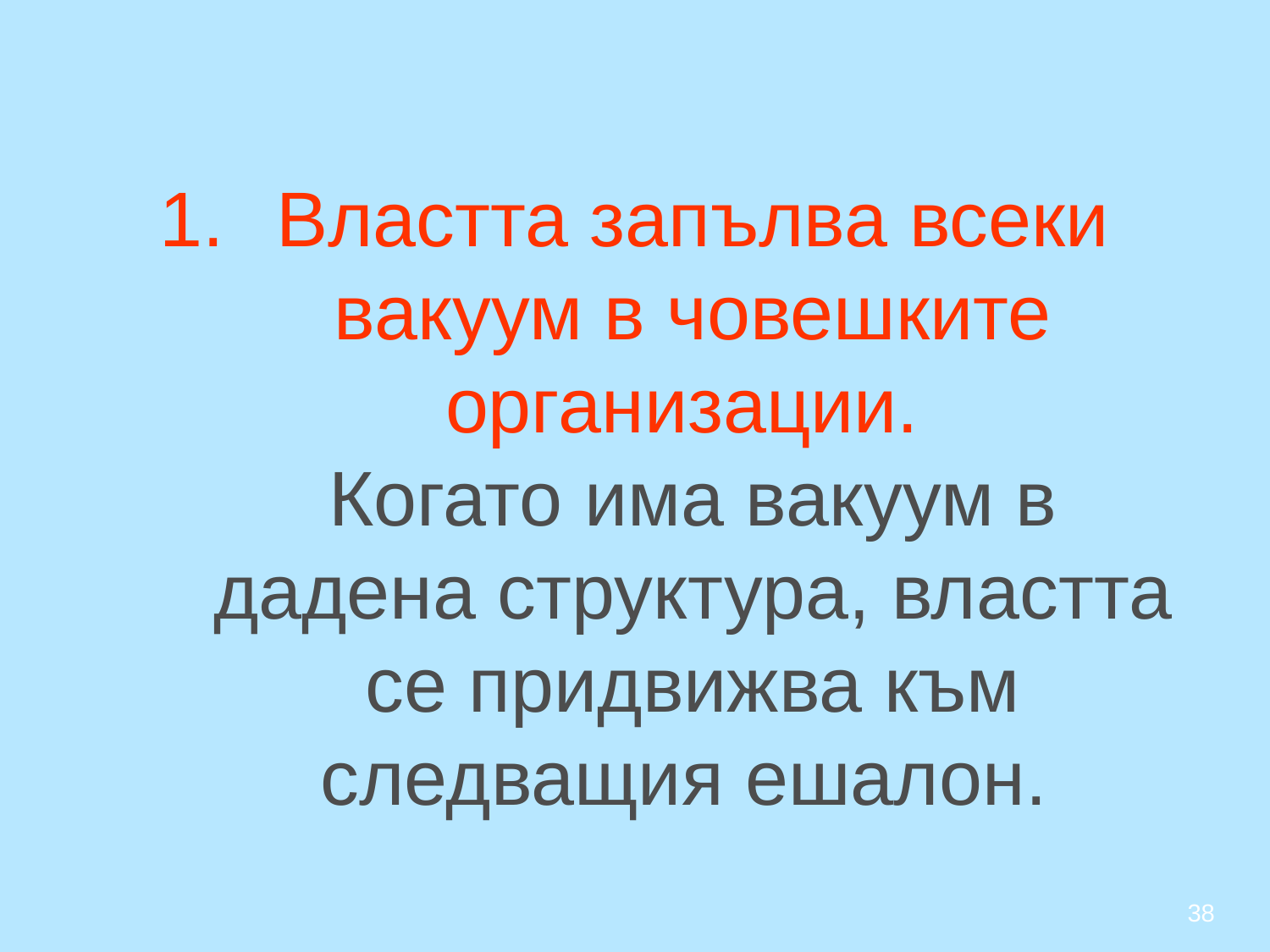

# Властта запълва всеки вакуум в човешките организации. Когато има вакуум в дадена структура, властта се придвижва към следващия ешалон.
38